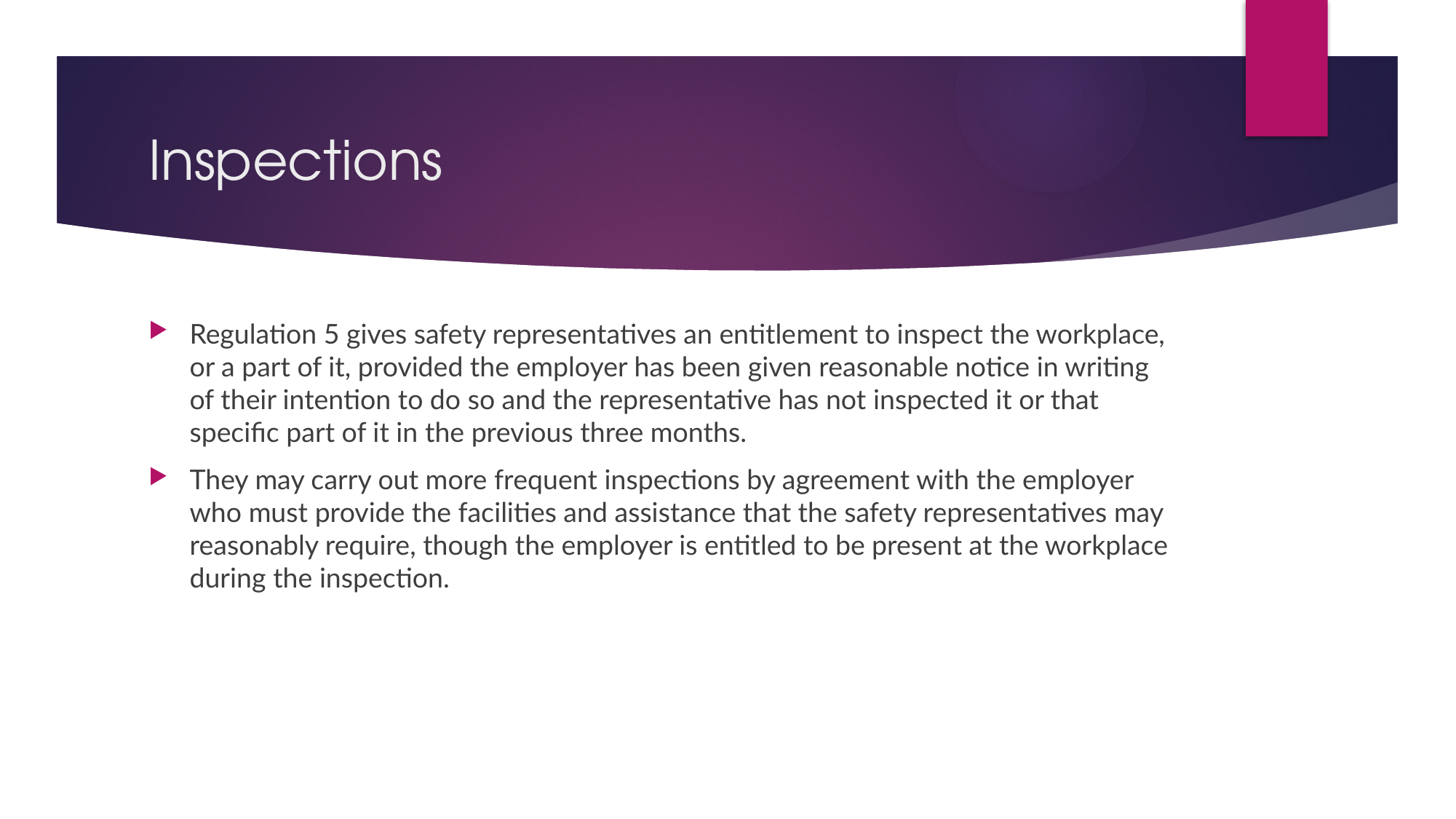

# Inspections
Regulation 5 gives safety representatives an entitle­ment to inspect the workplace, or a part of it, provided the employer has been given reasonable notice in writing of their intention to do so and the representative has not inspected it or that specific part of it in the previous three months.
They may carry out more frequent inspections by agreement with the employer who must provide the facilities and assistance that the safety representatives may reasonably require, though the employer is entitled to be present at the workplace during the inspection.